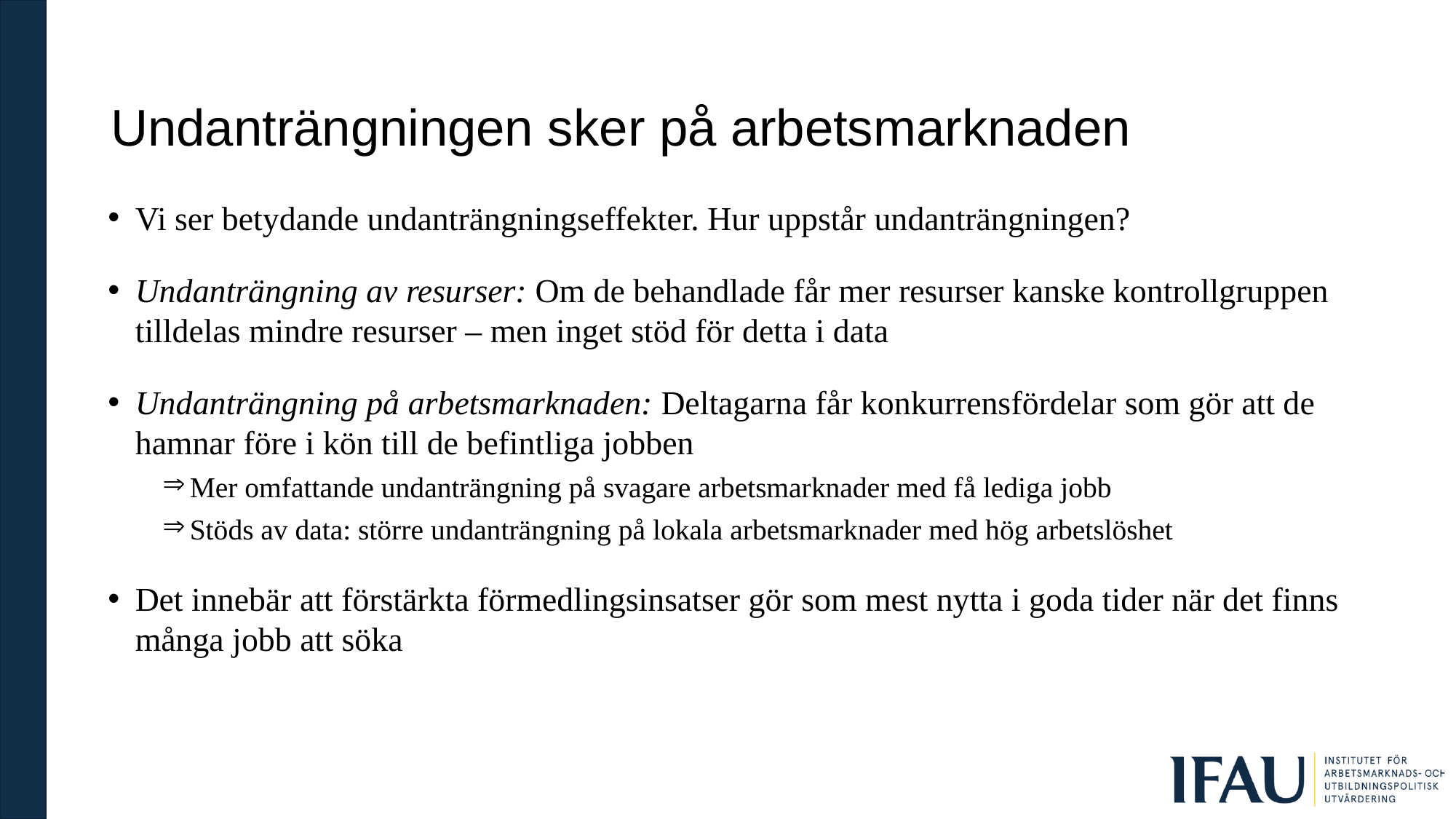

# Undanträngningen sker på arbetsmarknaden
Vi ser betydande undanträngningseffekter. Hur uppstår undanträngningen?

Undanträngning av resurser: Om de behandlade får mer resurser kanske kontrollgruppen tilldelas mindre resurser – men inget stöd för detta i data

Undanträngning på arbetsmarknaden: Deltagarna får konkurrens­fördelar som gör att de hamnar före i kön till de befintliga jobben
Mer omfattande undanträngning på svagare arbetsmarknader med få lediga jobb
Stöds av data: större undanträngning på lokala arbetsmarknader med hög arbetslöshet

Det innebär att förstärkta förmedlingsinsatser gör som mest nytta i goda tider när det finns många jobb att söka